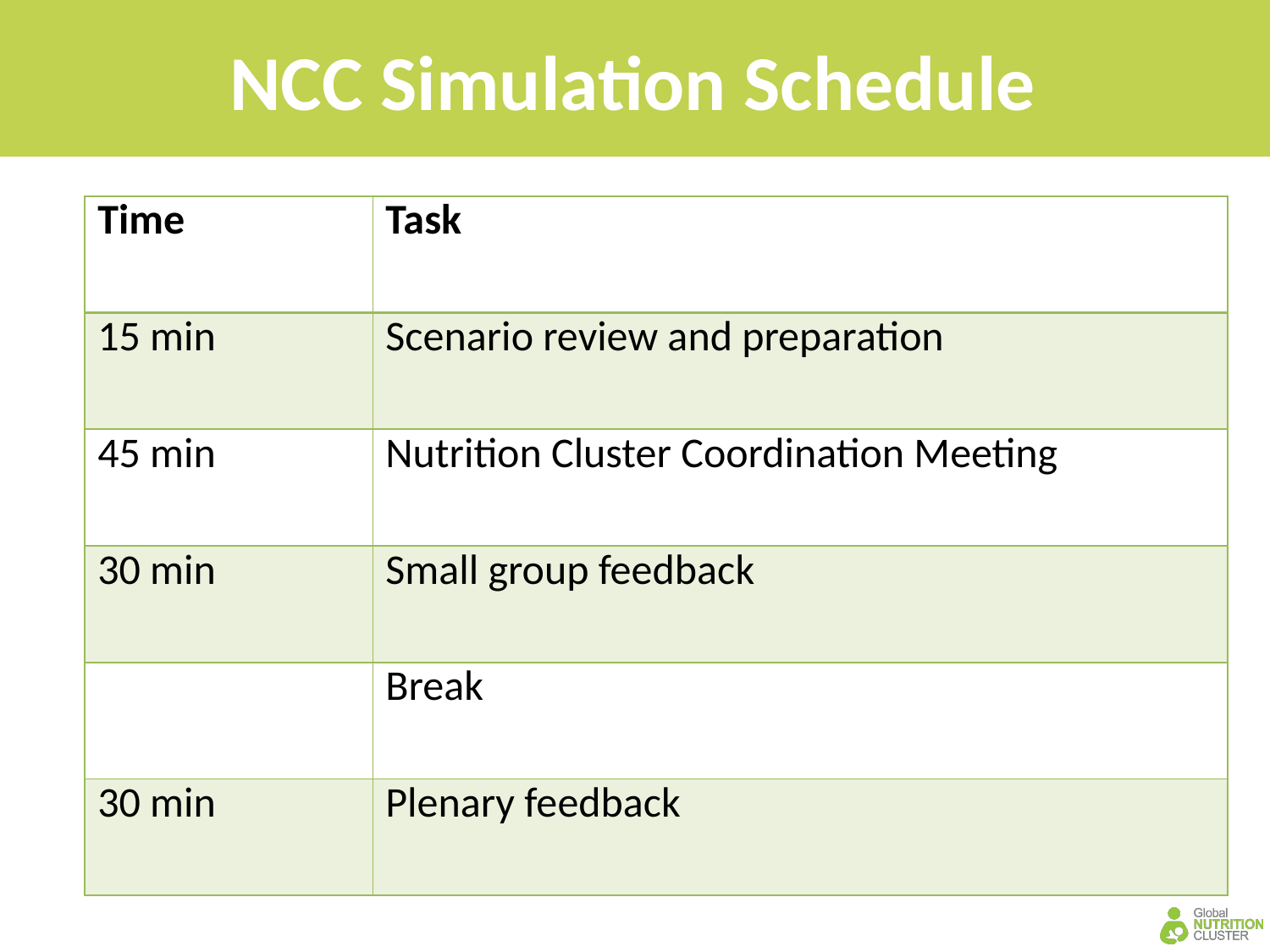

# NCC Simulation Schedule
| Time | Task |
| --- | --- |
| 15 min | Scenario review and preparation |
| 45 min | Nutrition Cluster Coordination Meeting |
| 30 min | Small group feedback |
|  | Break |
| 30 min | Plenary feedback |